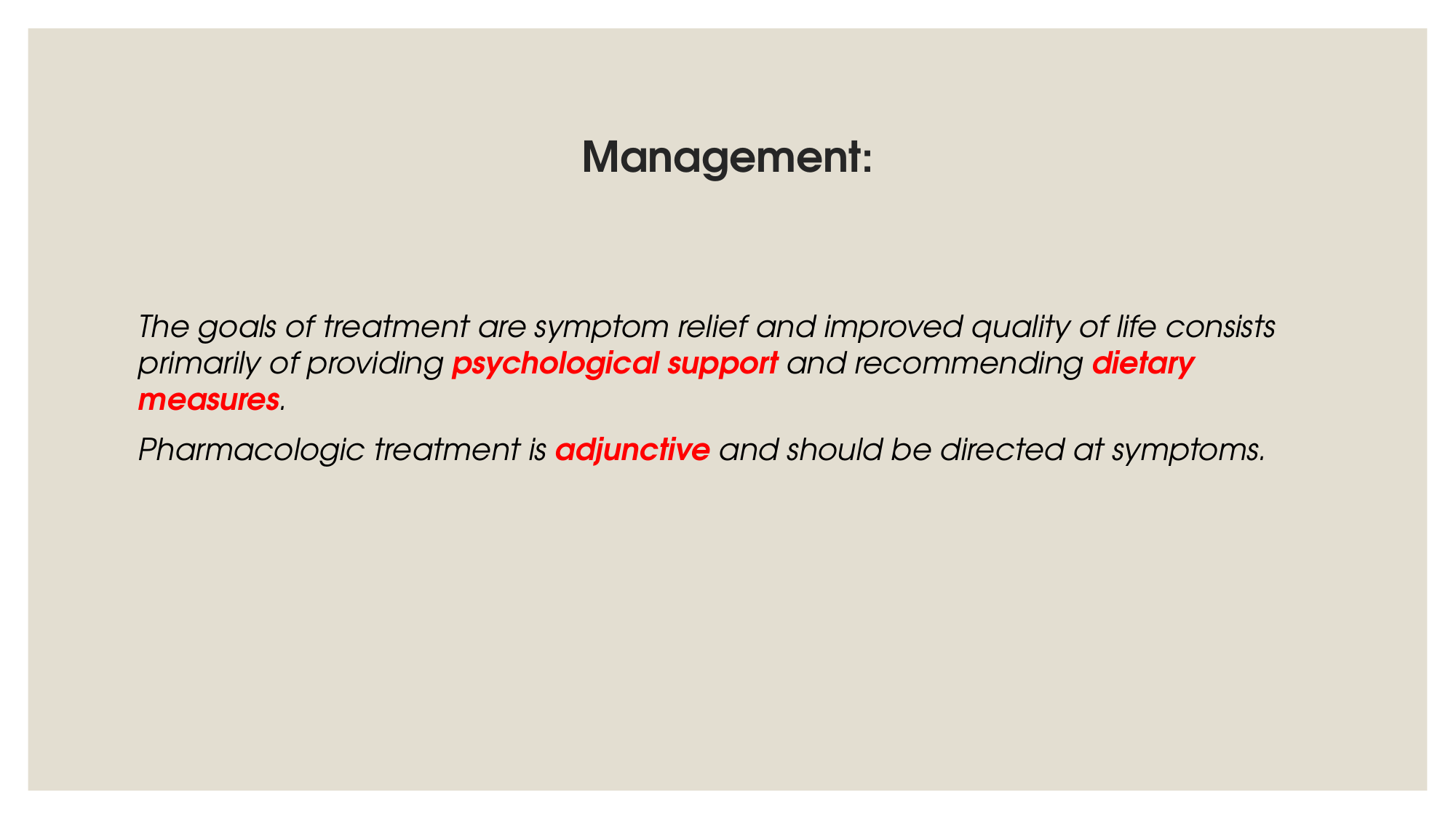

# Management:

The goals of treatment are symptom relief and improved quality of life consists primarily of providing psychological support and recommending dietary measures.
Pharmacologic treatment is adjunctive and should be directed at symptoms.